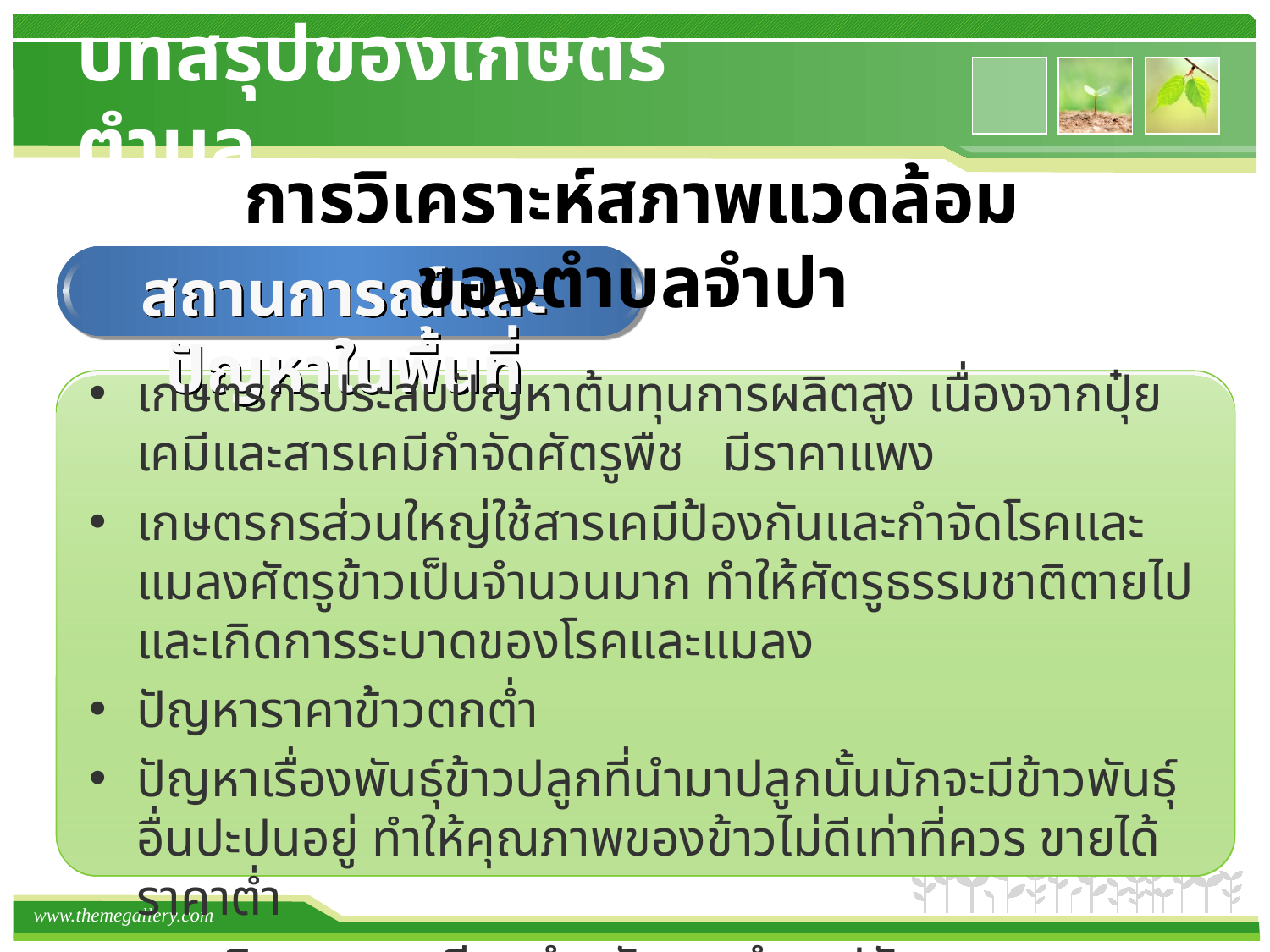

# บทสรุปของเกษตรตำบล
การวิเคราะห์สภาพแวดล้อมของตำบลจำปา
สถานการณ์และปัญหาในพื้นที่

เกษตรกรประสบปัญหาต้นทุนการผลิตสูง เนื่องจากปุ๋ยเคมีและสารเคมีกำจัดศัตรูพืช   มีราคาแพง
เกษตรกรส่วนใหญ่ใช้สารเคมีป้องกันและกำจัดโรคและแมลงศัตรูข้าวเป็นจำนวนมาก ทำให้ศัตรูธรรมชาติตายไป และเกิดการระบาดของโรคและแมลง
ปัญหาราคาข้าวตกต่ำ
ปัญหาเรื่องพันธุ์ข้าวปลูกที่นำมาปลูกนั้นมักจะมีข้าวพันธุ์อื่นปะปนอยู่ ทำให้คุณภาพของข้าวไม่ดีเท่าที่ควร ขายได้ราคาต่ำ
ขาดเงินทุนหมุนเวียนสำหรับการทำนาปรัง